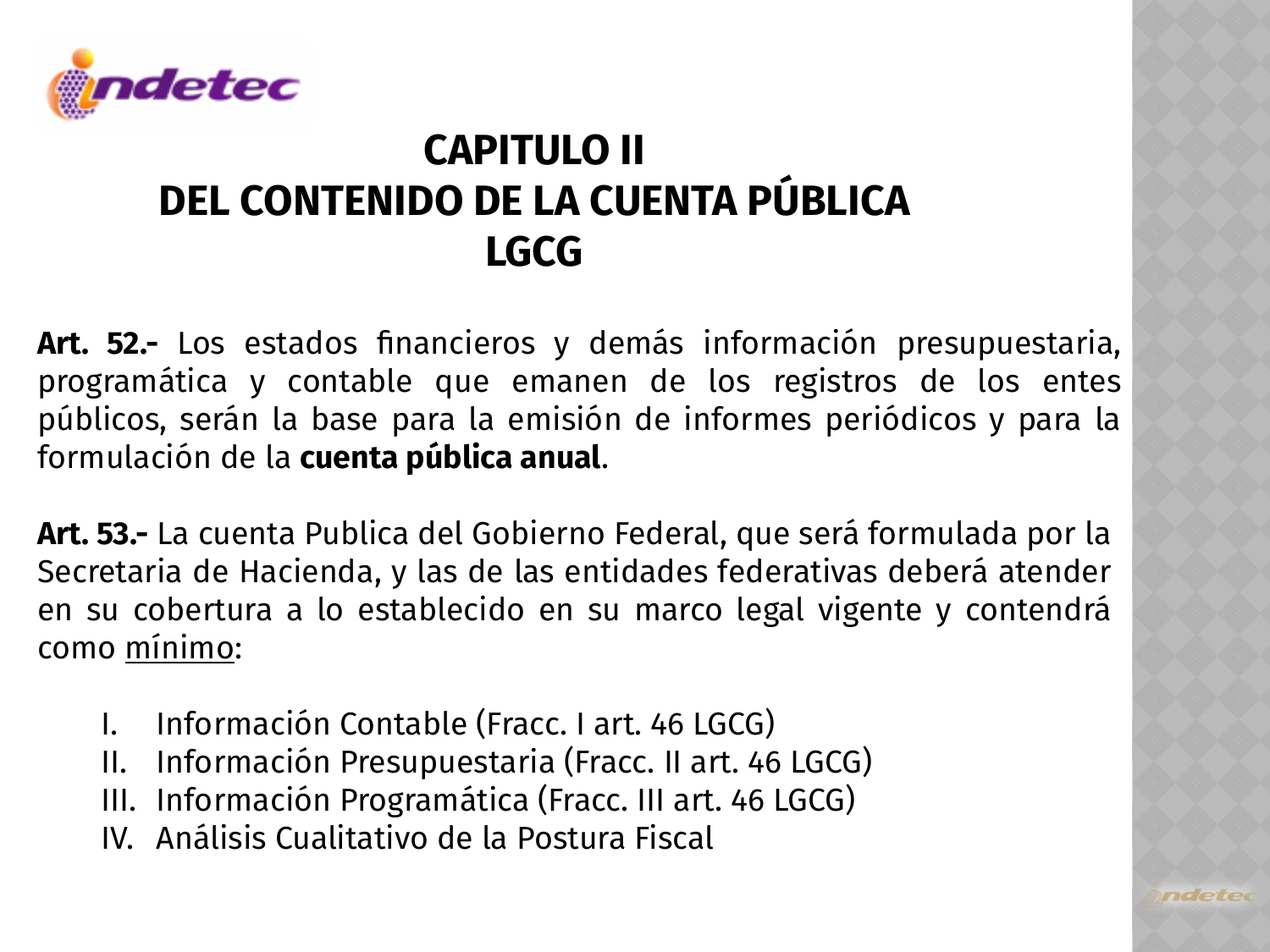

CAPITULO II
DEL CONTENIDO DE LA CUENTA PÚBLICA
LGCG
Art. 52.- Los estados financieros y demás información presupuestaria, programática y contable que emanen de los registros de los entes públicos, serán la base para la emisión de informes periódicos y para la formulación de la cuenta pública anual.
Art. 53.- La cuenta Publica del Gobierno Federal, que será formulada por la Secretaria de Hacienda, y las de las entidades federativas deberá atender en su cobertura a lo establecido en su marco legal vigente y contendrá como mínimo:

Información Contable (Fracc. I art. 46 LGCG)
Información Presupuestaria (Fracc. II art. 46 LGCG)
Información Programática (Fracc. III art. 46 LGCG)
Análisis Cualitativo de la Postura Fiscal